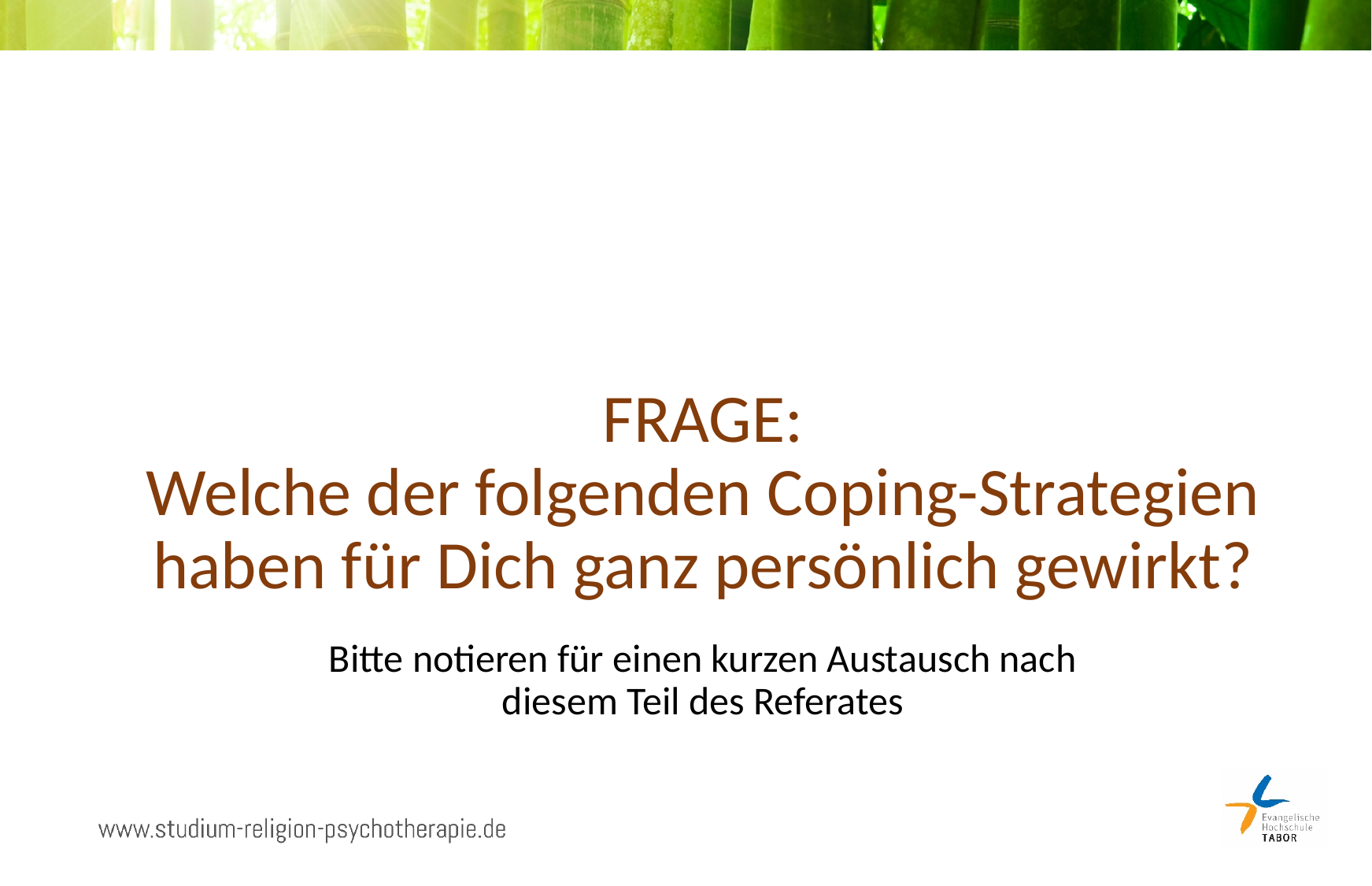

# FRAGE: Welche der folgenden Coping-Strategien haben für Dich ganz persönlich gewirkt?
Bitte notieren für einen kurzen Austausch nach diesem Teil des Referates